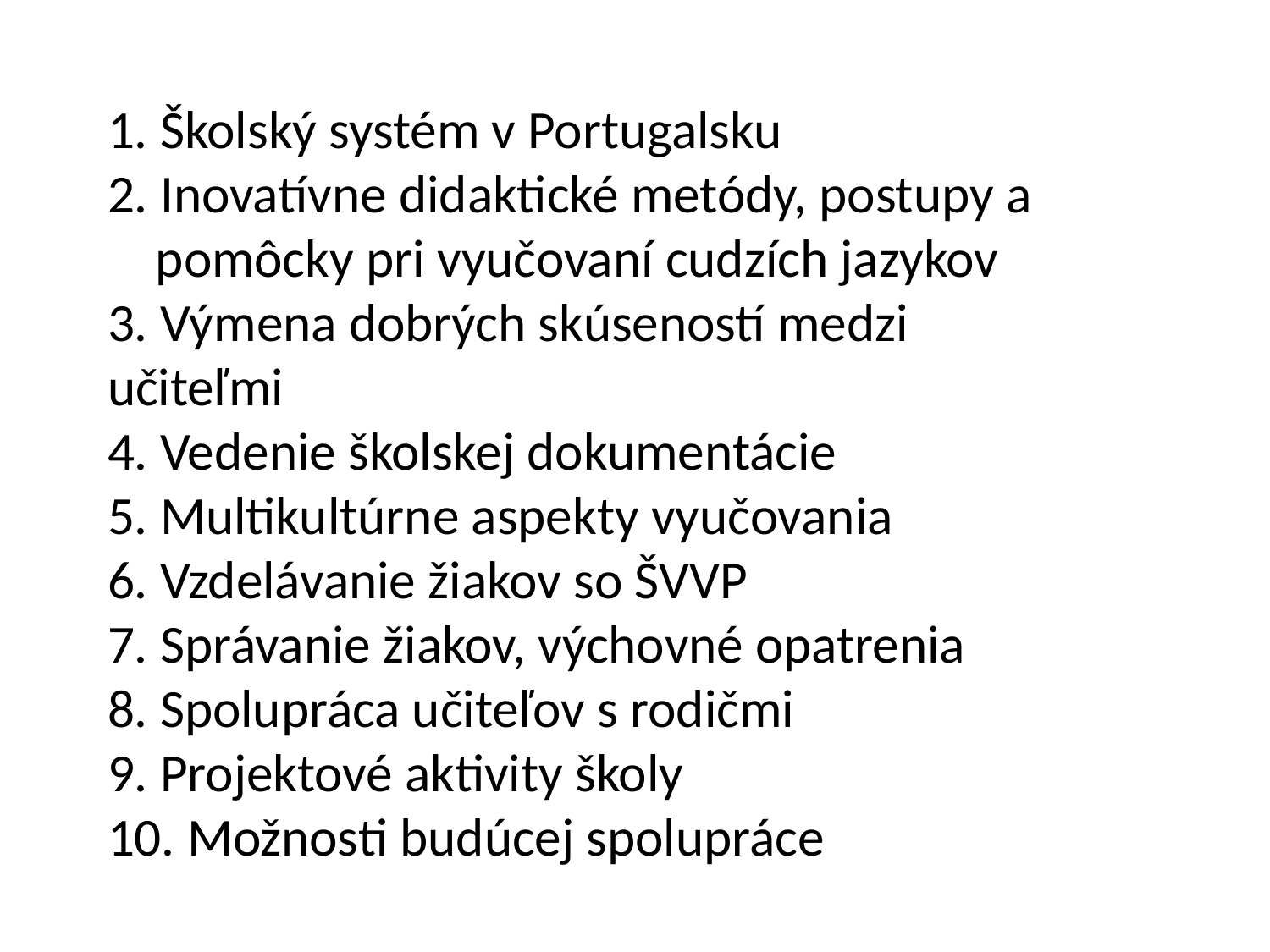

# 1. Školský systém v Portugalsku 2. Inovatívne didaktické metódy, postupy a pomôcky pri vyučovaní cudzích jazykov 3. Výmena dobrých skúseností medzi učiteľmi 4. Vedenie školskej dokumentácie 5. Multikultúrne aspekty vyučovania 6. Vzdelávanie žiakov so ŠVVP 7. Správanie žiakov, výchovné opatrenia 8. Spolupráca učiteľov s rodičmi 9. Projektové aktivity školy 10. Možnosti budúcej spolupráce